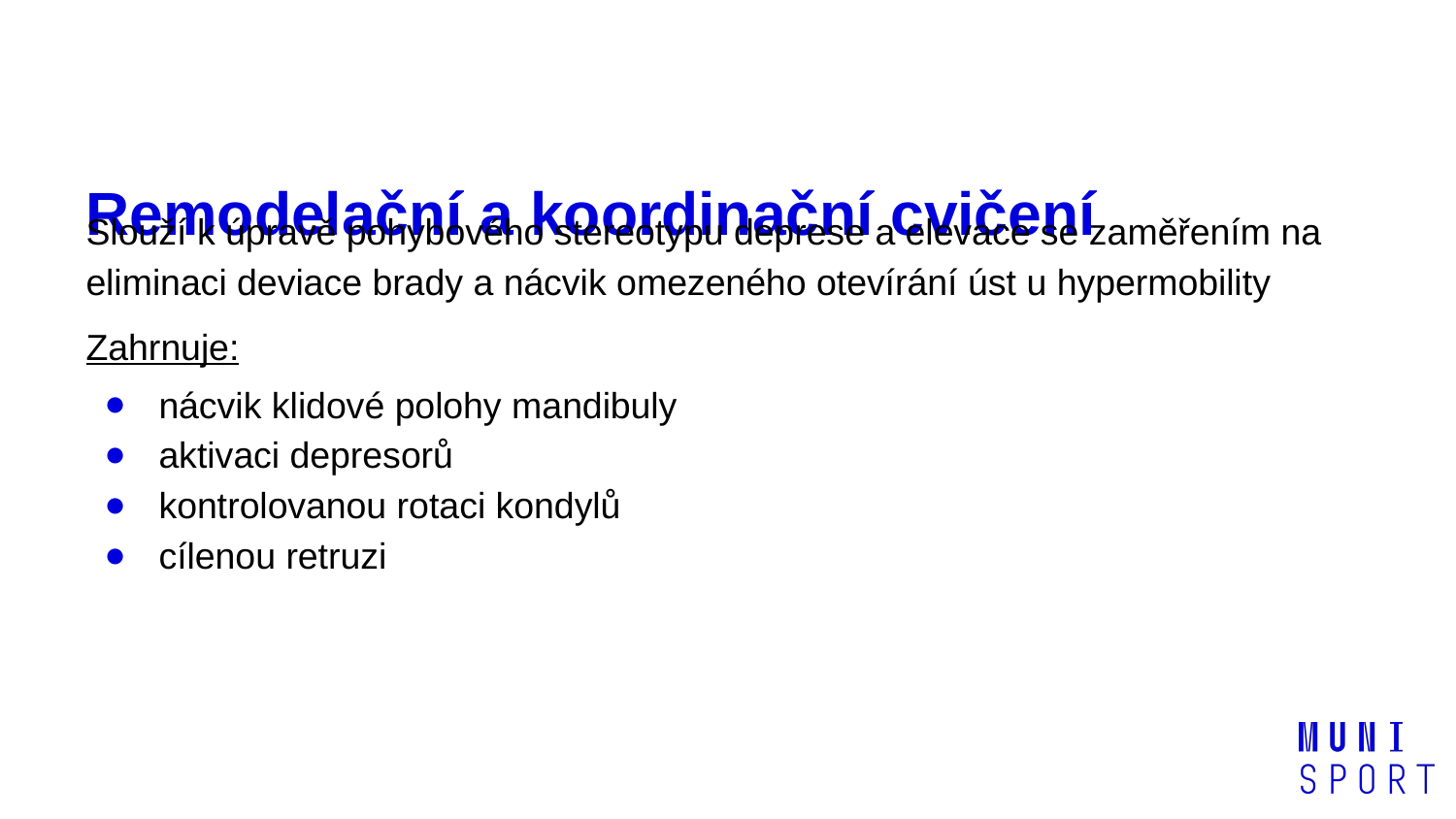

# Remodelační a koordinační cvičení
Slouží k úpravě pohybového stereotypu deprese a elevace se zaměřením na eliminaci deviace brady a nácvik omezeného otevírání úst u hypermobility
Zahrnuje:
nácvik klidové polohy mandibuly
aktivaci depresorů
kontrolovanou rotaci kondylů
cílenou retruzi